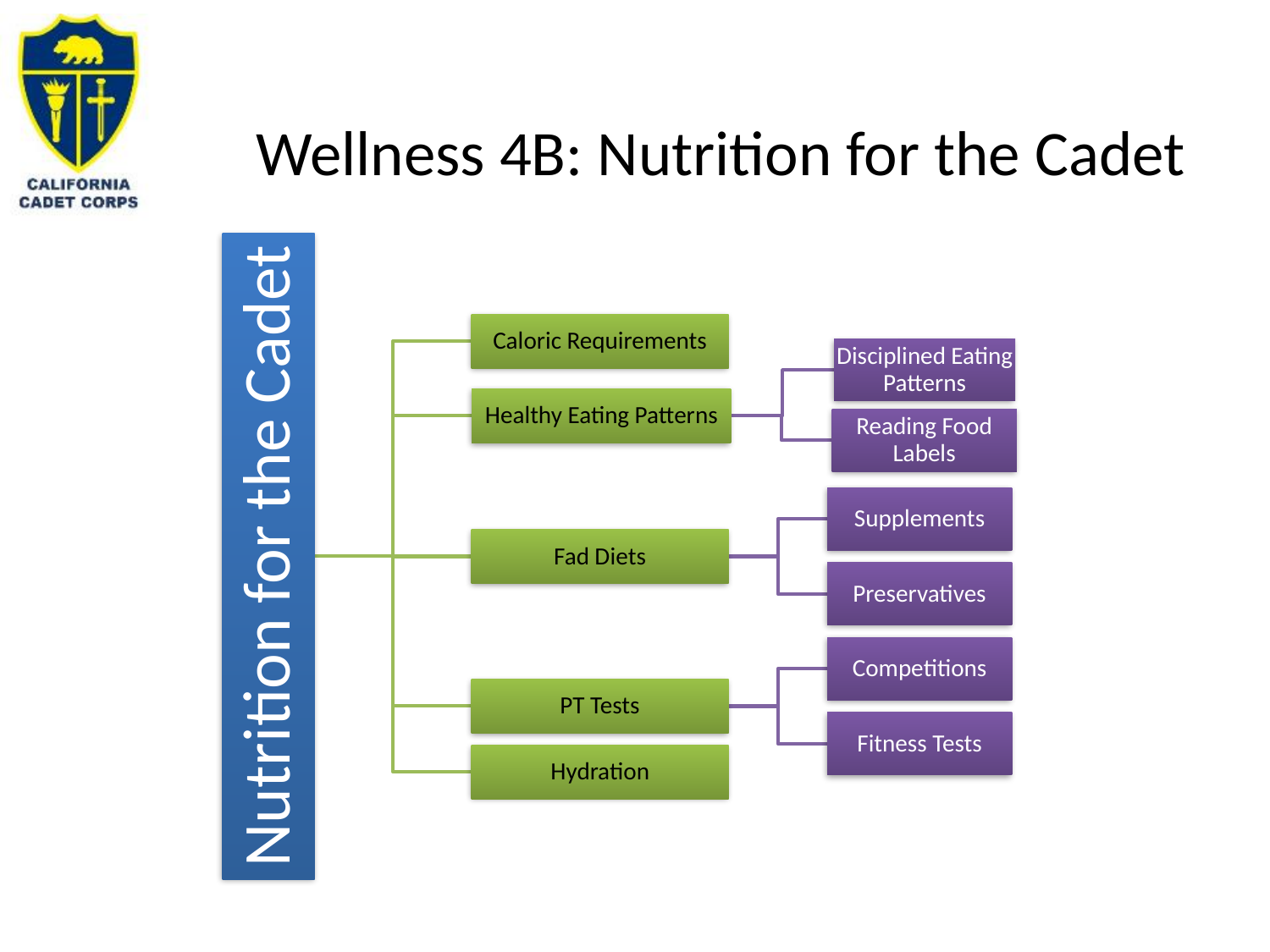

Wellness 4B: Nutrition for the Cadet

Nutrition for the Cadet
Caloric Requirements
Healthy Eating Patterns
Disciplined Eating Patterns
Reading Food Labels
Fad Diets
Supplements
Preservatives
PT Tests
Competitions
Fitness Tests
Hydration